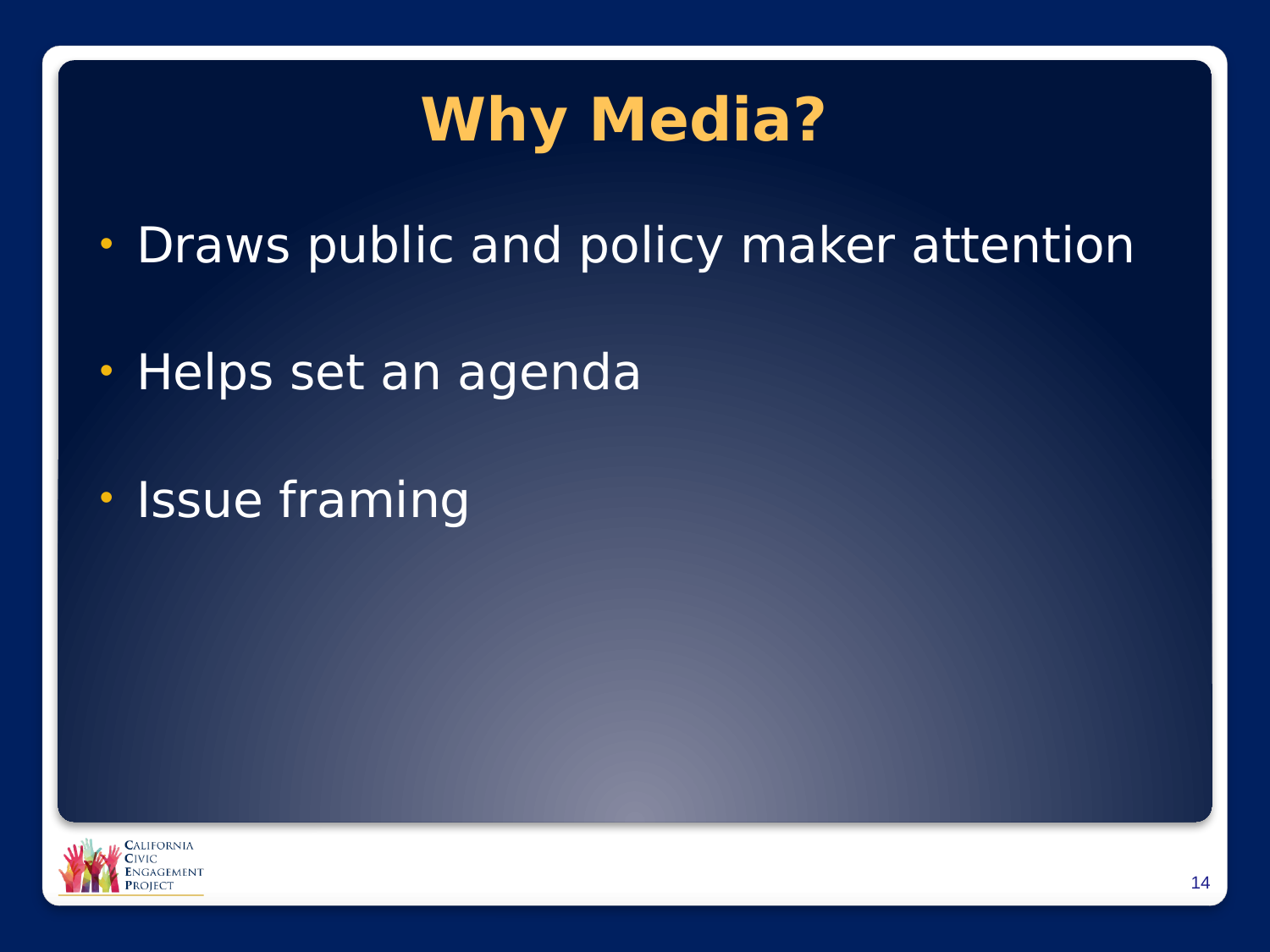

# Why Media?
Draws public and policy maker attention

Helps set an agenda

Issue framing

14